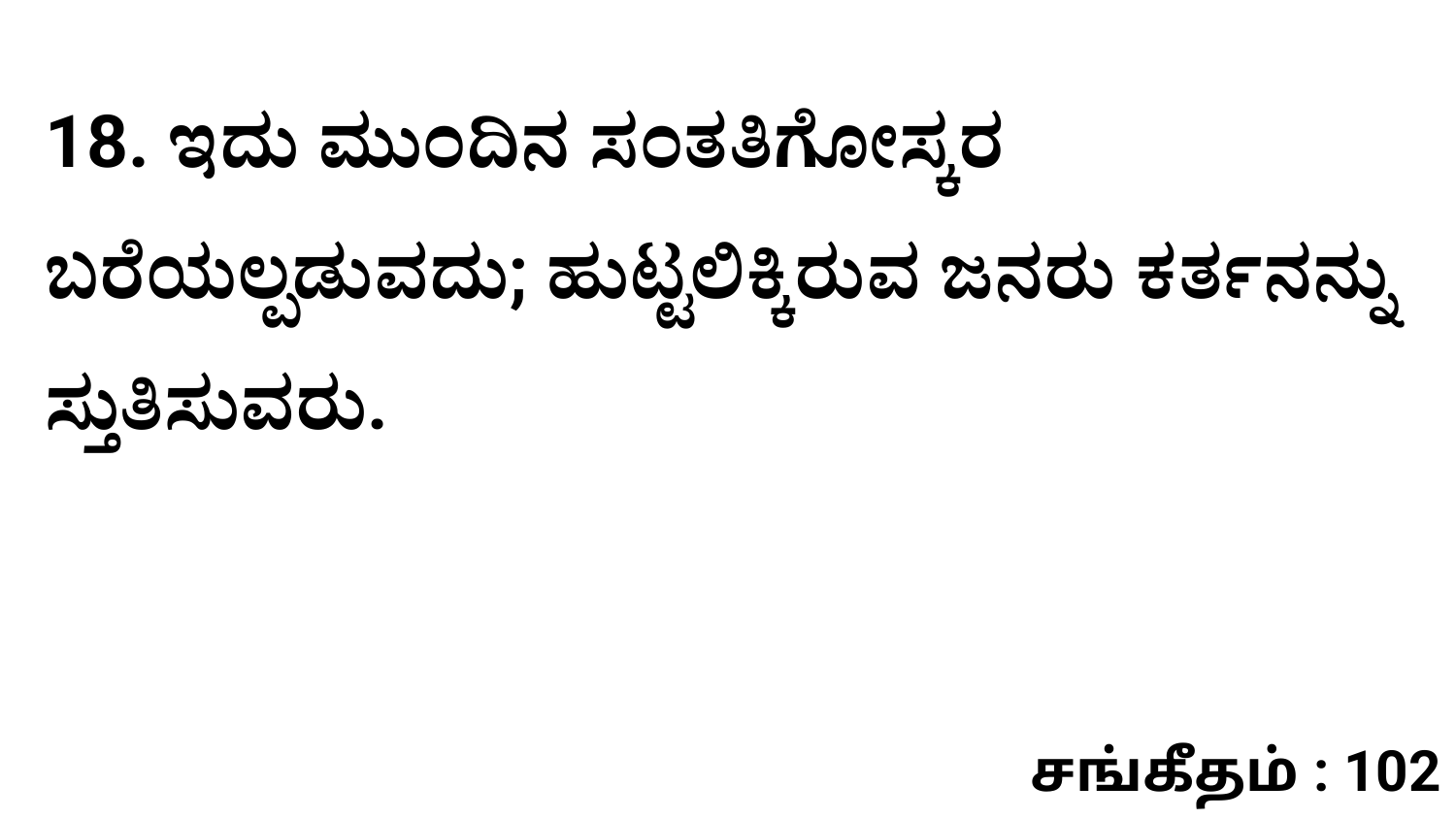

18. ಇದು ಮುಂದಿನ ಸಂತತಿಗೋಸ್ಕರ ಬರೆಯಲ್ಪಡುವದು; ಹುಟ್ಟಲಿಕ್ಕಿರುವ ಜನರು ಕರ್ತನನ್ನು ಸ್ತುತಿಸುವರು.
சங்கீதம் : 102